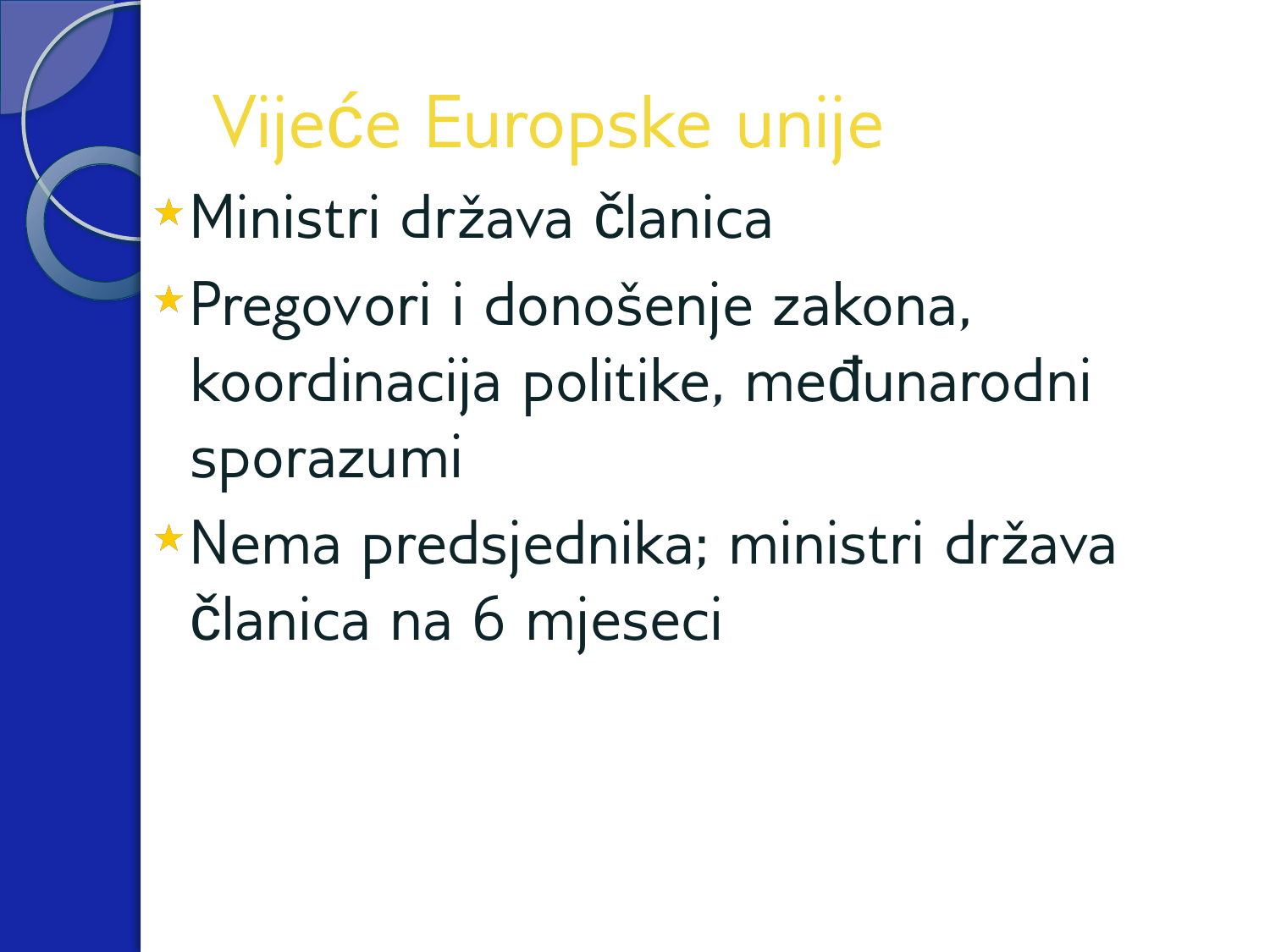

# Vijeće Europske unije
Ministri država članica
Pregovori i donošenje zakona, koordinacija politike, međunarodni sporazumi
Nema predsjednika; ministri država članica na 6 mjeseci